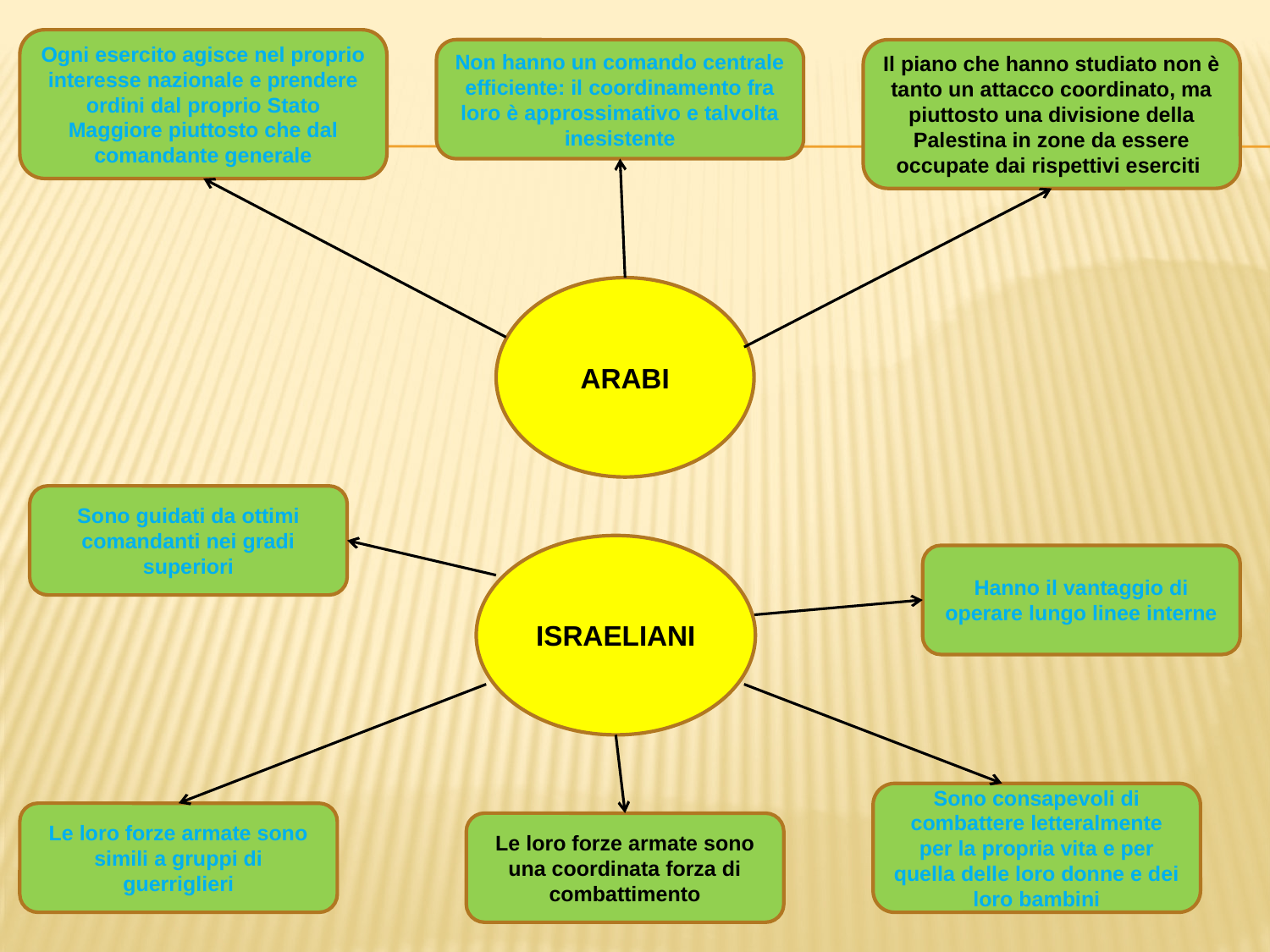

Ogni esercito agisce nel proprio interesse nazionale e prendere ordini dal proprio Stato Maggiore piuttosto che dal comandante generale
Non hanno un comando centrale efficiente: il coordinamento fra loro è approssimativo e talvolta inesistente
Il piano che hanno studiato non è tanto un attacco coordinato, ma piuttosto una divisione della Palestina in zone da essere occupate dai rispettivi eserciti
ARABI
Sono guidati da ottimi comandanti nei gradi superiori
ISRAELIANI
Hanno il vantaggio di operare lungo linee interne
Sono consapevoli di combattere letteralmente per la propria vita e per quella delle loro donne e dei loro bambini
Le loro forze armate sono simili a gruppi di guerriglieri
Le loro forze armate sono una coordinata forza di combattimento